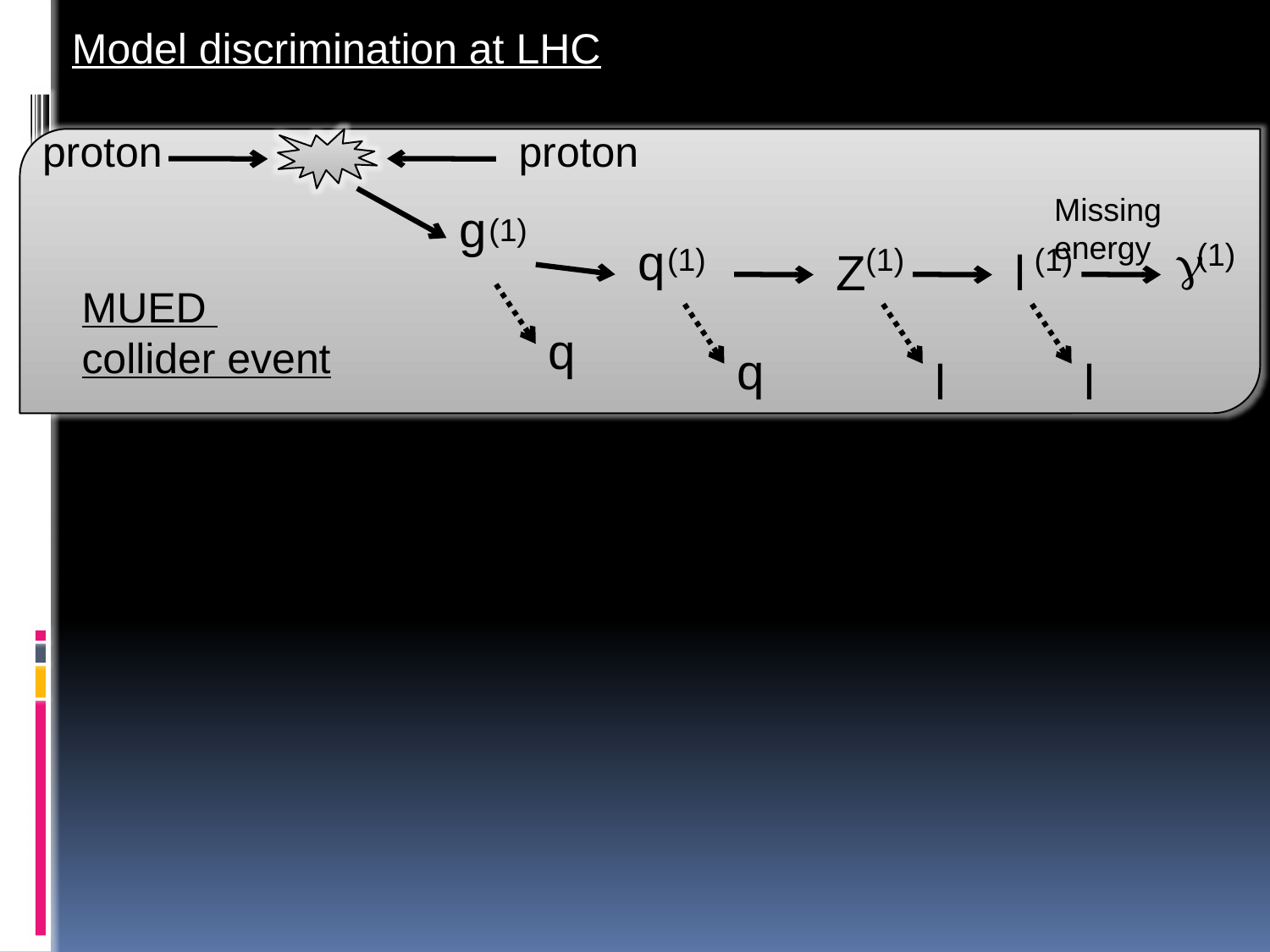

Model discrimination at LHC
proton
proton

Missing energy
g
(1)
q
γ
(1)
(1)
(1)
(1)
Z
l
MUED
collider event
q
q
l
l